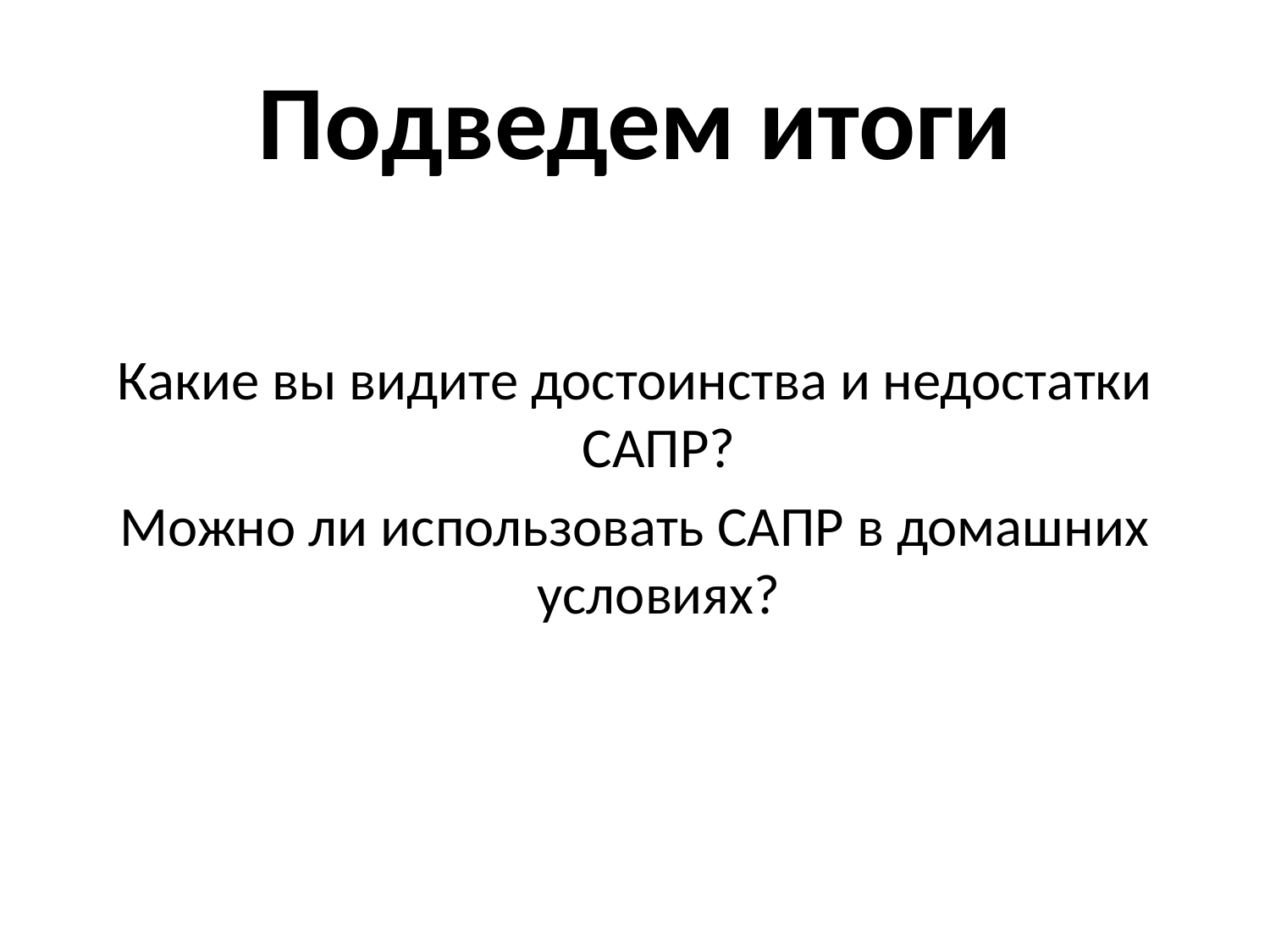

# Подведем итоги

Какие вы видите достоинства и недостатки САПР?
Можно ли использовать САПР в домашних условиях?